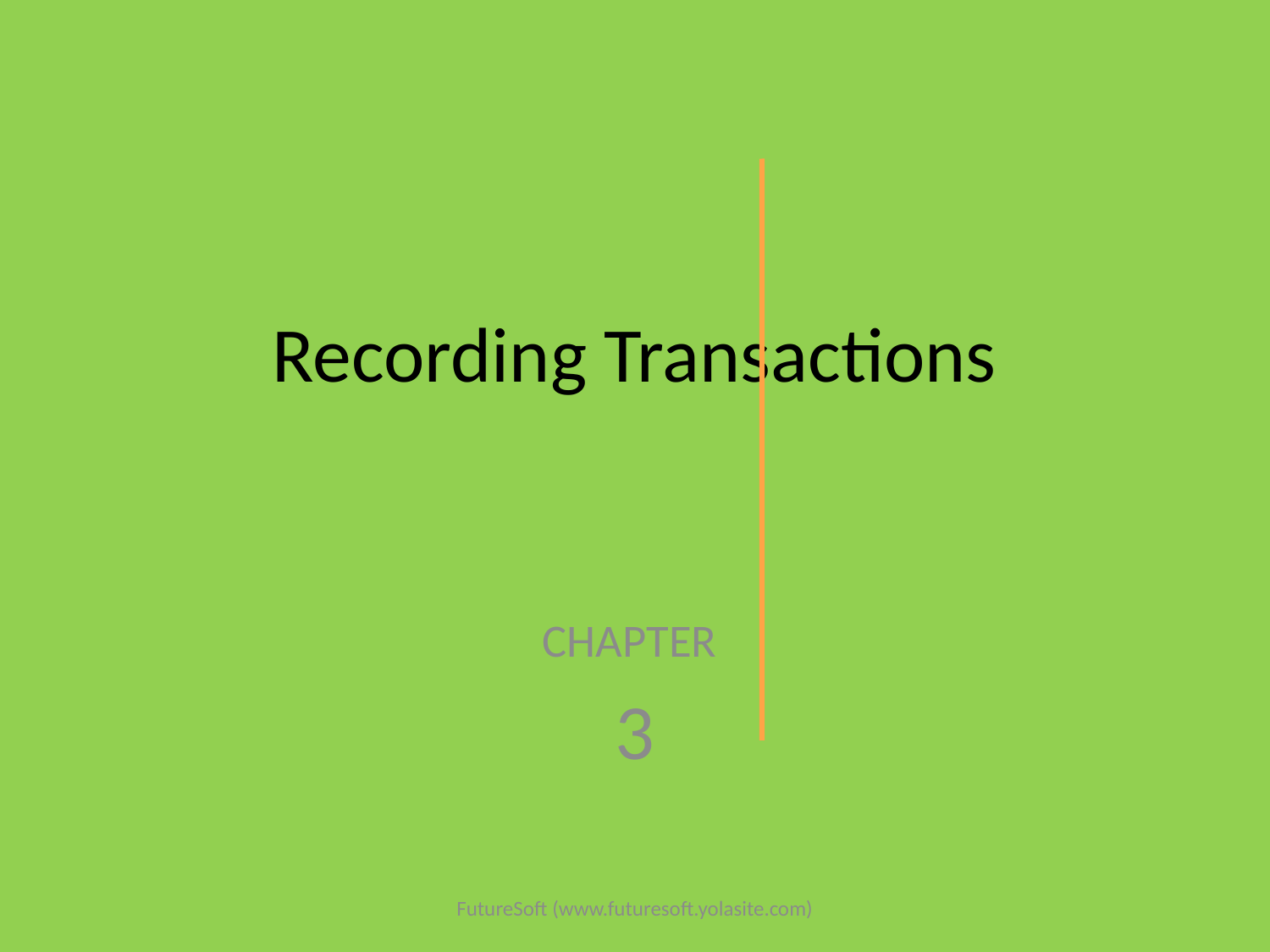

# Recording Transactions

CHAPTER
3
FutureSoft (www.futuresoft.yolasite.com)